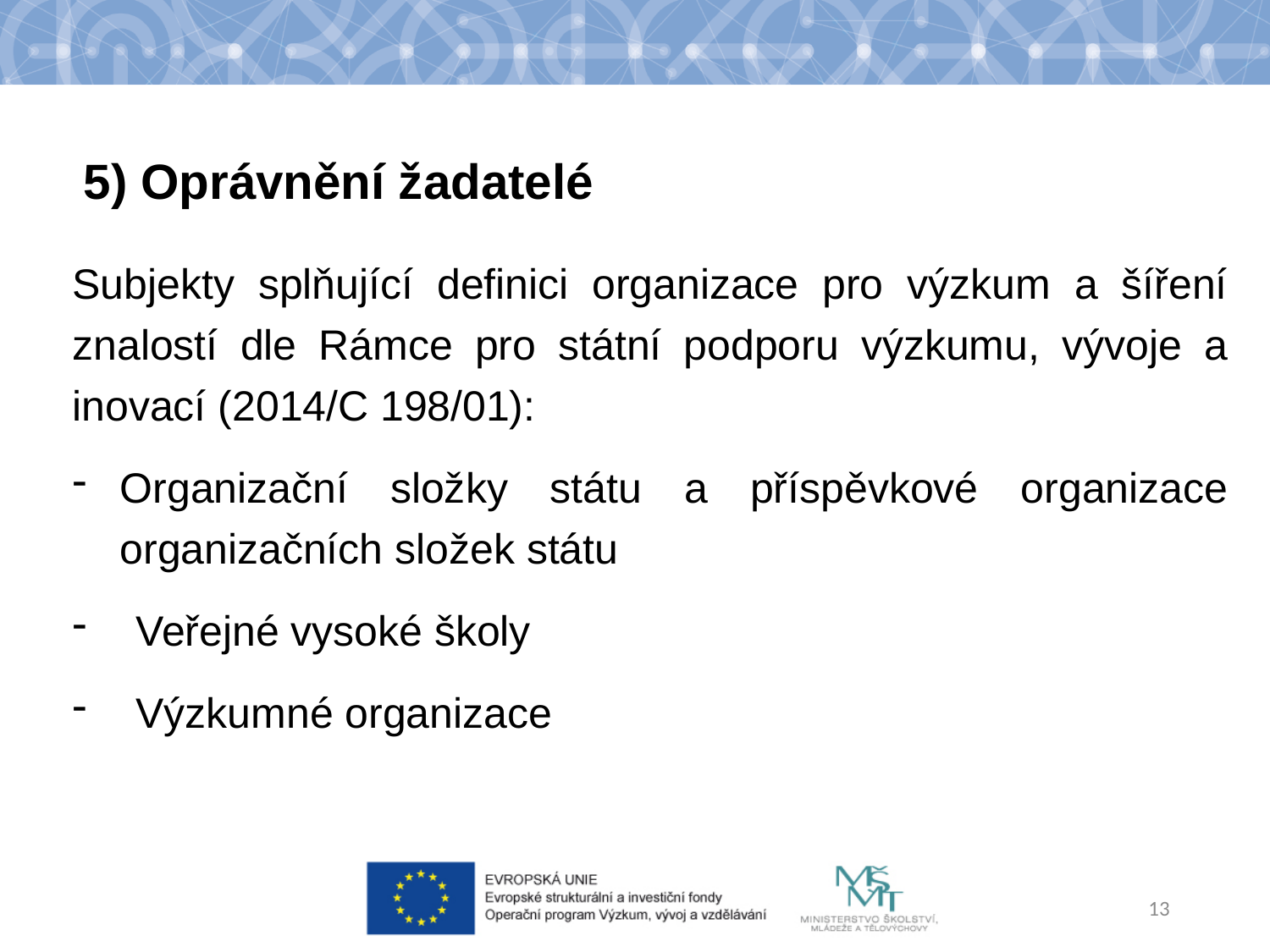

Subjekty splňující definici organizace pro výzkum a šíření znalostí dle Rámce pro státní podporu výzkumu, vývoje a inovací (2014/C 198/01):
Organizační složky státu a příspěvkové organizace organizačních složek státu
Veřejné vysoké školy
Výzkumné organizace
5) Oprávnění žadatelé
13